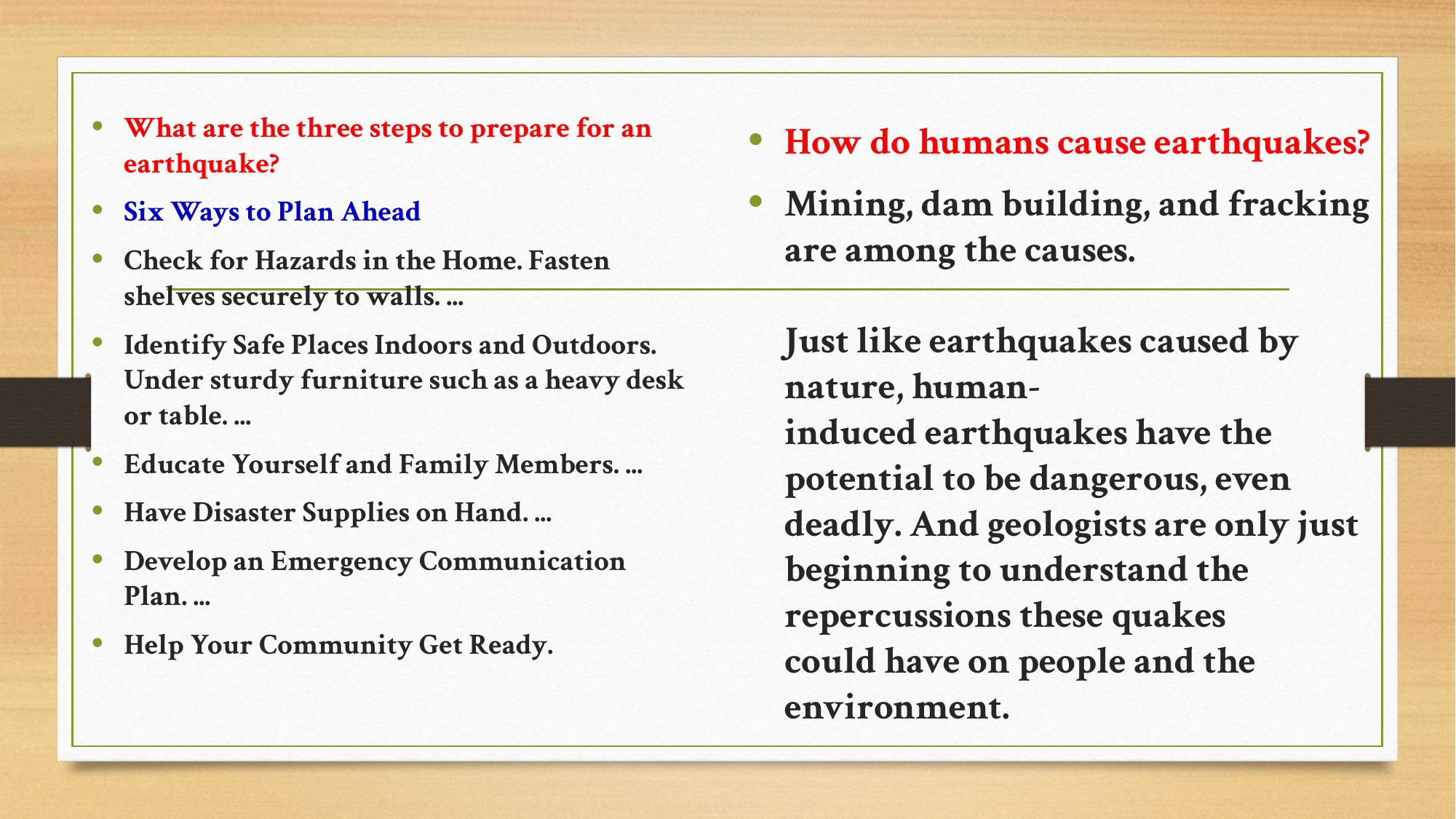

What are the three steps to prepare for an earthquake?
Six Ways to Plan Ahead
Check for Hazards in the Home. Fasten shelves securely to walls. ...
Identify Safe Places Indoors and Outdoors. Under sturdy furniture such as a heavy desk or table. ...
Educate Yourself and Family Members. ...
Have Disaster Supplies on Hand. ...
Develop an Emergency Communication Plan. ...
Help Your Community Get Ready.

How do humans cause earthquakes?
Mining, dam building, and fracking are among the causes.
Just like earthquakes caused by nature, human-induced earthquakes have the potential to be dangerous, even deadly. And geologists are only just beginning to understand the repercussions these quakes could have on people and the environment.